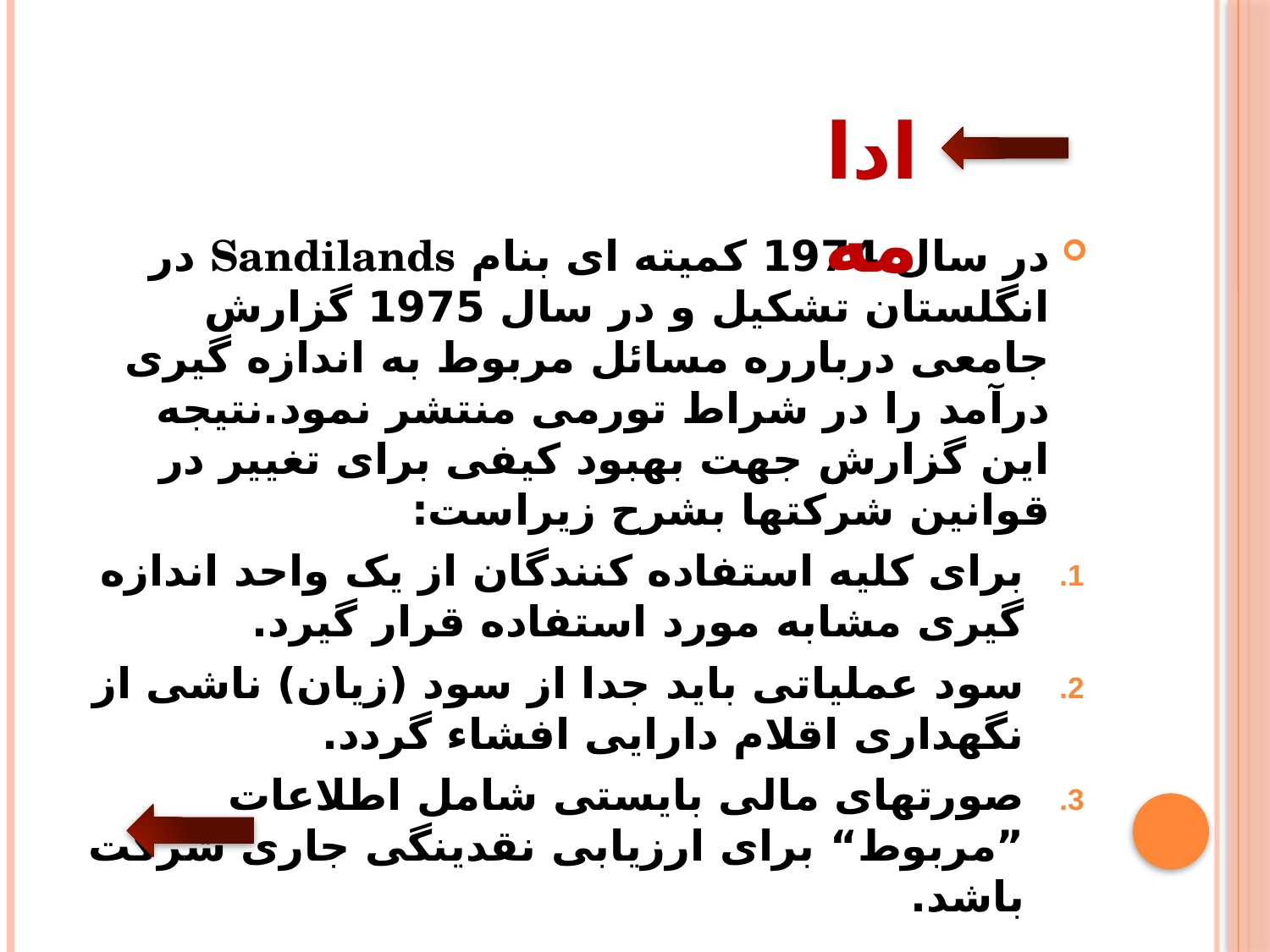

ادامه

در سال 1974 کمیته ای بنام Sandilands در انگلستان تشکیل و در سال 1975 گزارش جامعی دربارره مسائل مربوط به اندازه گیری درآمد را در شراط تورمی منتشر نمود.نتیجه این گزارش جهت بهبود کیفی برای تغییر در قوانین شرکتها بشرح زیراست:
برای کلیه استفاده کنندگان از یک واحد اندازه گیری مشابه مورد استفاده قرار گیرد.
سود عملیاتی باید جدا از سود (زیان) ناشی از نگهداری اقلام دارایی افشاء گردد.
صورتهای مالی بایستی شامل اطلاعات ”مربوط“ برای ارزیابی نقدینگی جاری شرکت باشد.